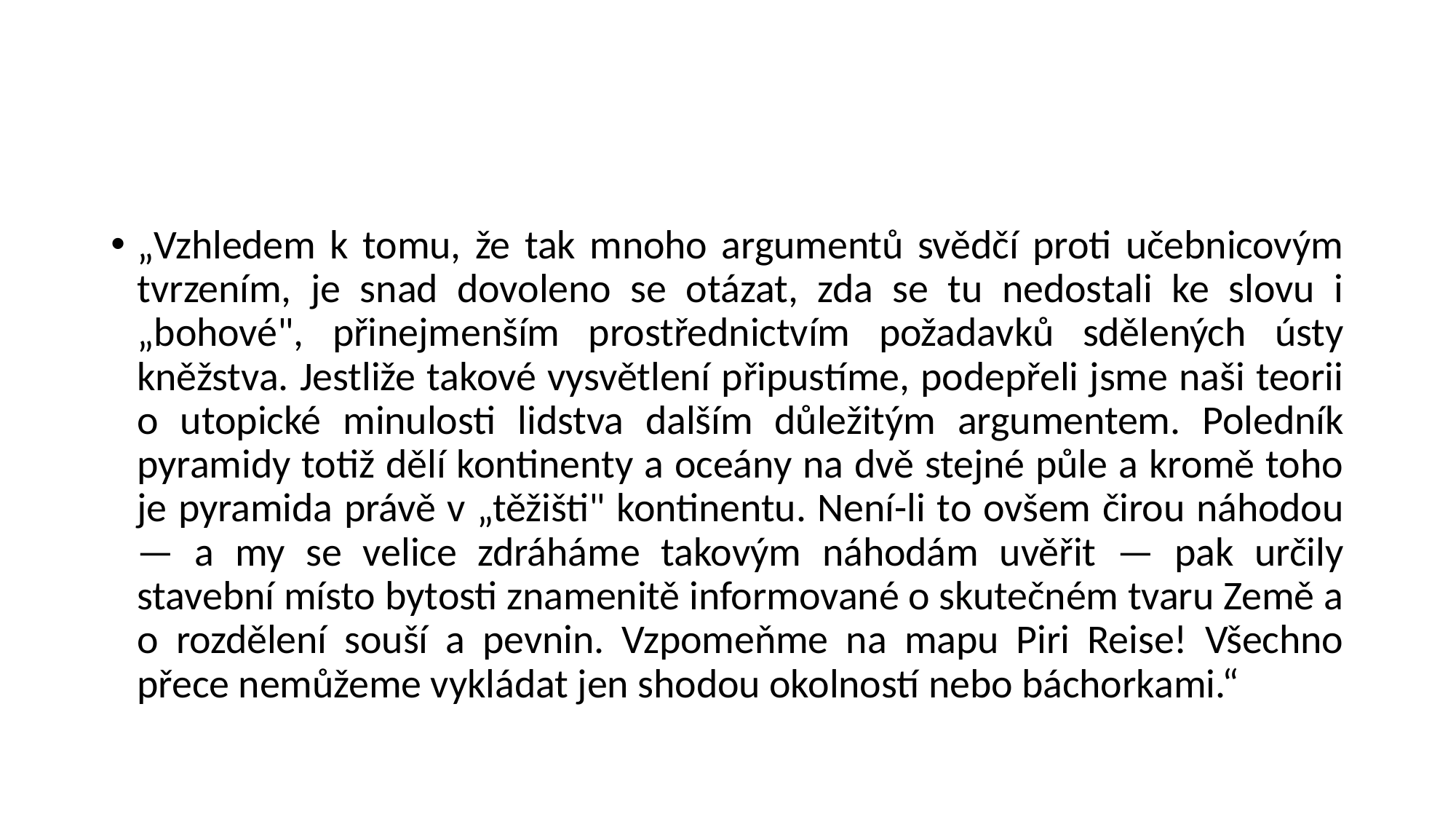

#
„Vzhledem k tomu, že tak mnoho argumentů svědčí proti učebnicovým tvrzením, je snad dovoleno se otázat, zda se tu nedostali ke slovu i „bohové", přinejmenším prostřednictvím požadavků sdělených ústy kněžstva. Jestliže takové vysvětlení připustíme, podepřeli jsme naši teorii o utopické minulosti lidstva dalším důležitým argumentem. Poledník pyramidy totiž dělí kontinenty a oceány na dvě stejné půle a kromě toho je pyramida právě v „těžišti" kontinentu. Není-li to ovšem čirou náhodou — a my se velice zdráháme takovým náhodám uvěřit — pak určily stavební místo bytosti znamenitě informované o skutečném tvaru Země a o rozdělení souší a pevnin. Vzpomeňme na mapu Piri Reise! Všechno přece nemůžeme vykládat jen shodou okolností nebo báchorkami.“